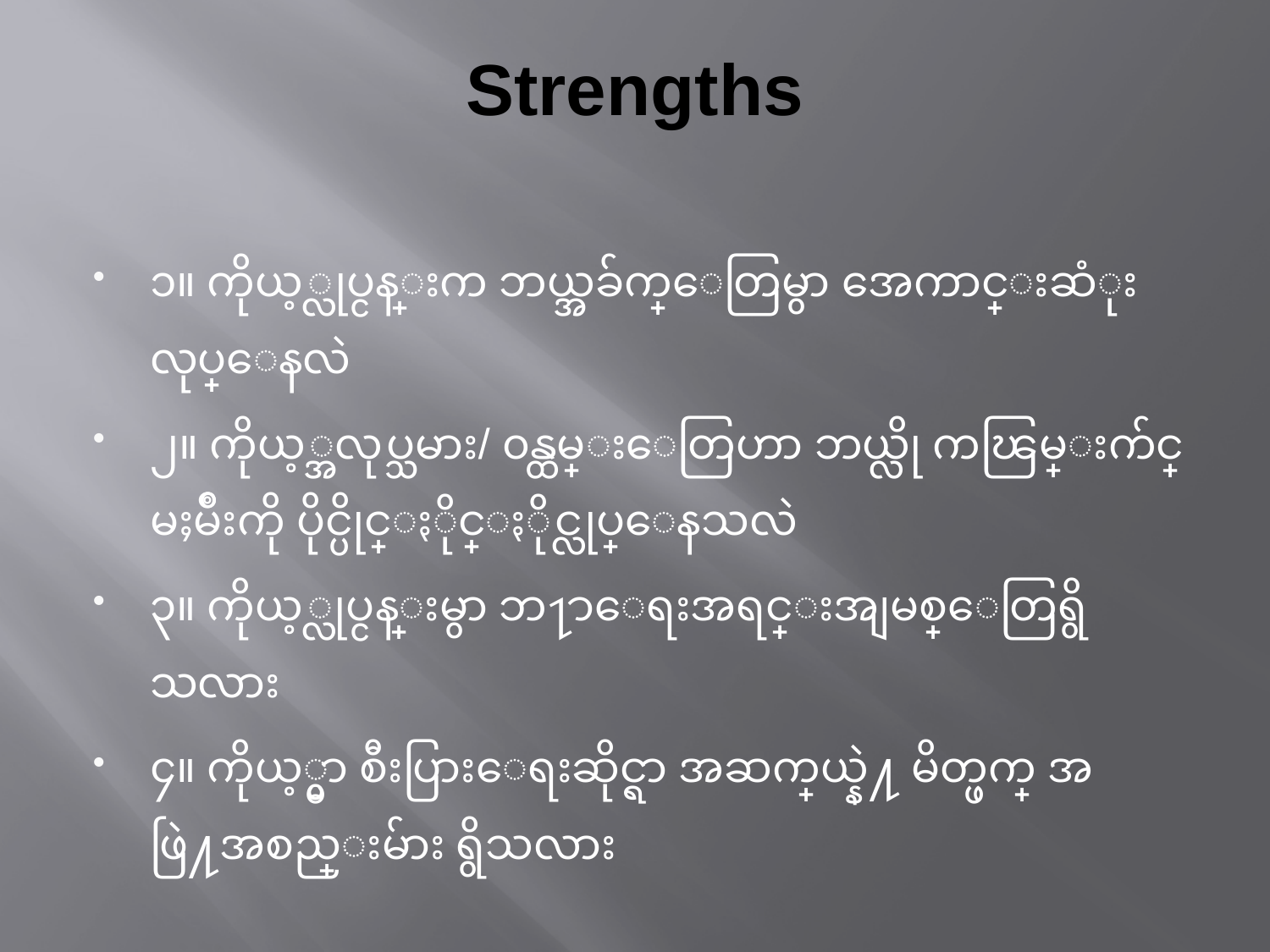

# Strengths
၁။ ကိုယ့္လုပ္ငန္းက ဘယ္အခ်က္ေတြမွာ အေကာင္းဆံုး လုပ္ေနလဲ
၂။ ကိုယ့္အလုပ္သမား/ ၀န္ထမ္းေတြဟာ ဘယ္လို ကၽြမ္းက်င္မႈမ်ိဳးကို ပိုင္ပိုင္ႏိုင္ႏိုင္လုပ္ေနသလဲ
၃။ ကိုယ့္လုပ္ငန္းမွာ ဘ႑ာေရးအရင္းအျမစ္ေတြရွိသလား
၄။ ကိုယ့္မွာ စီးပြားေရးဆိုင္ရာ အဆက္သြယ္နဲ႔ မိတ္ဖက္ အဖြဲ႔အစည္းမ်ား ရွိသလား